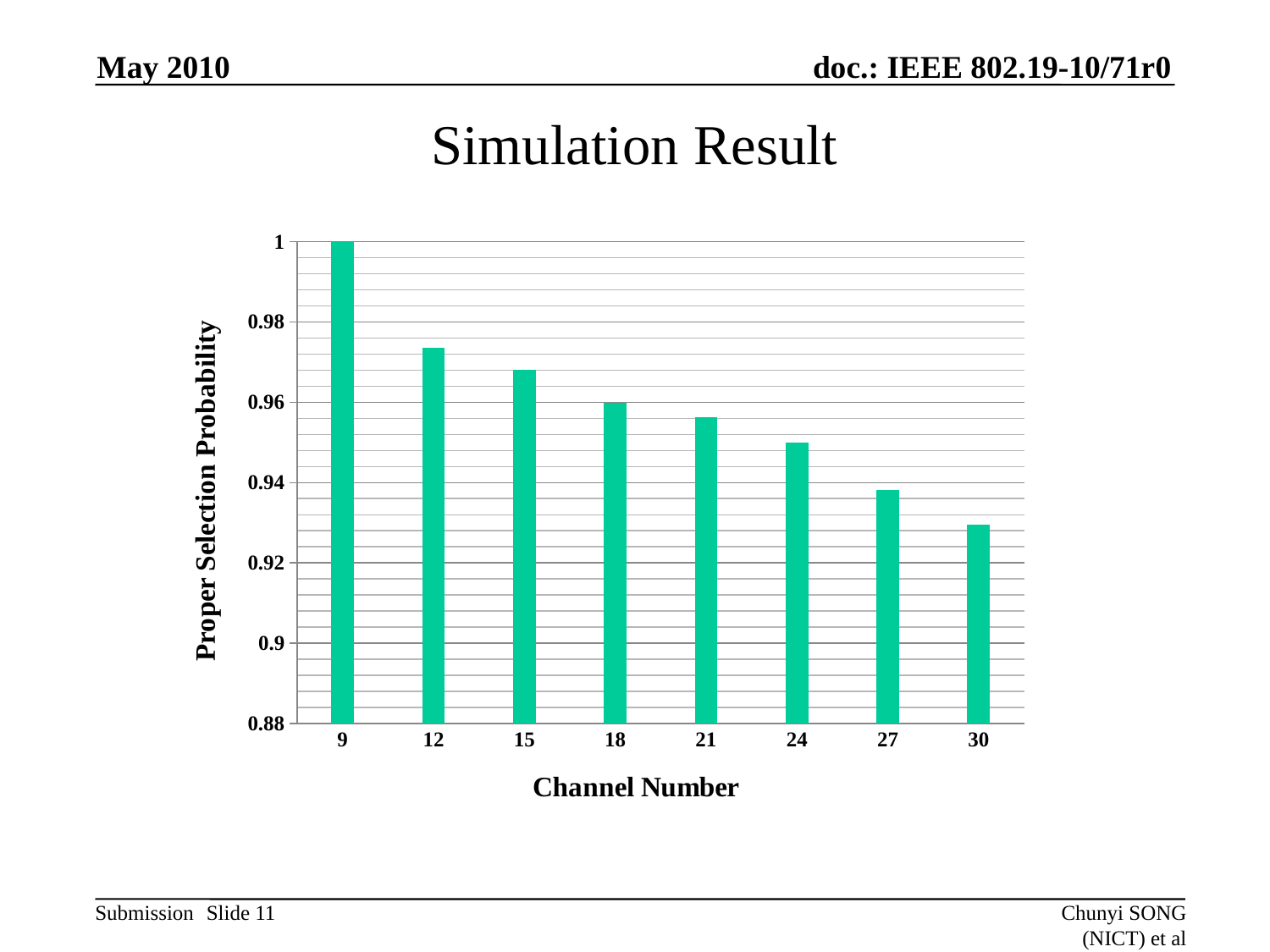

May 2010
# Simulation Result

### Chart

| Category |  |
|---|---|
| 9 | 0.99997 |
| 12 | 0.9735569999999955 |
| 15 | 0.968033 |
| 18 | 0.9599460000000006 |
| 21 | 0.956371 |
| 24 | 0.949949000000004 |
| 27 | 0.938088 |
| 30 | 0.9295379999999964 |
Slide 11
Chunyi SONG (NICT) et al